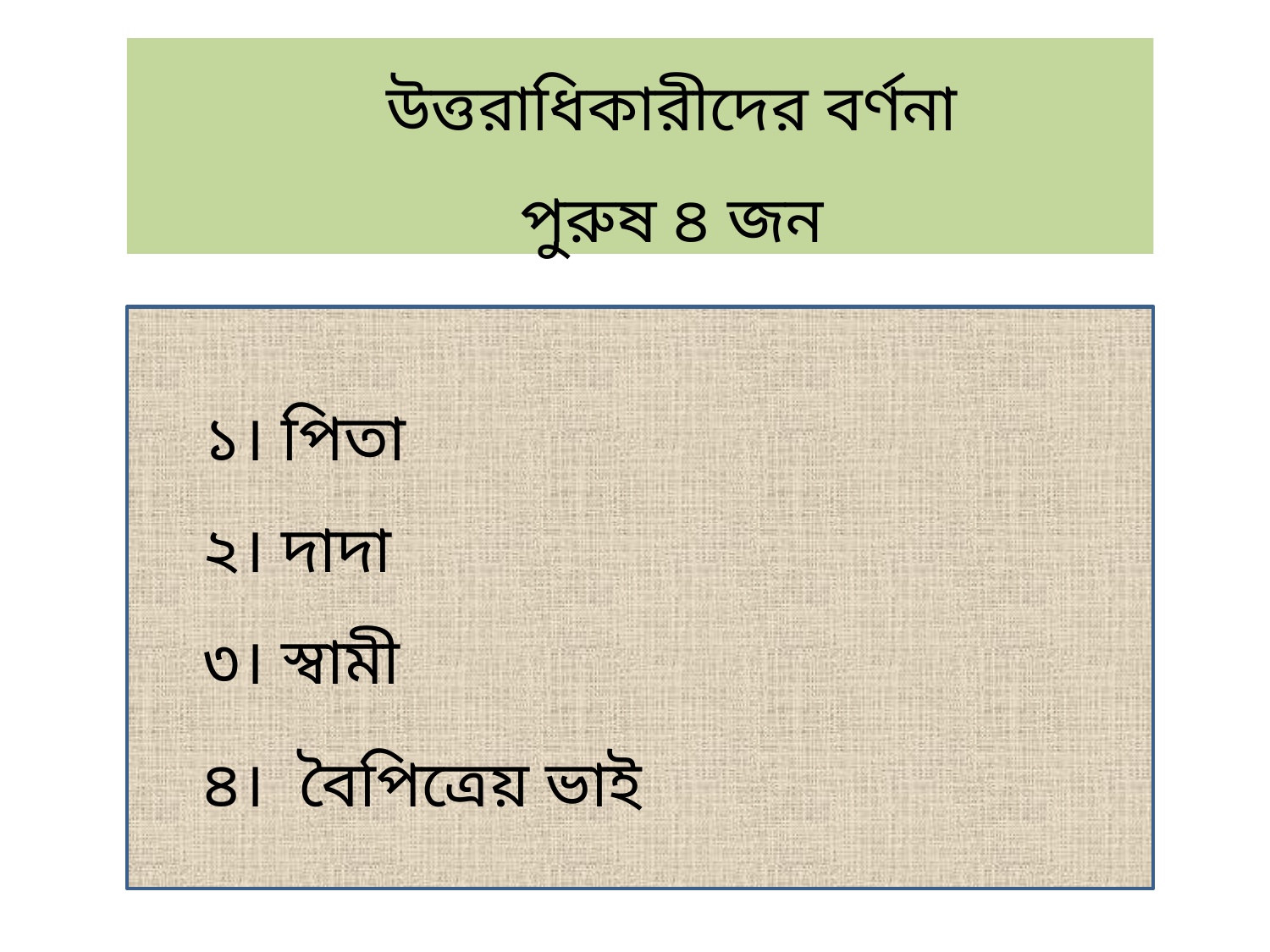

উত্তরাধিকারীদের বর্ণনা
পুরুষ ৪ জন
	 ১। পিতা
২। দাদা
৩। স্বামী
৪।  বৈপিত্রেয় ভাই